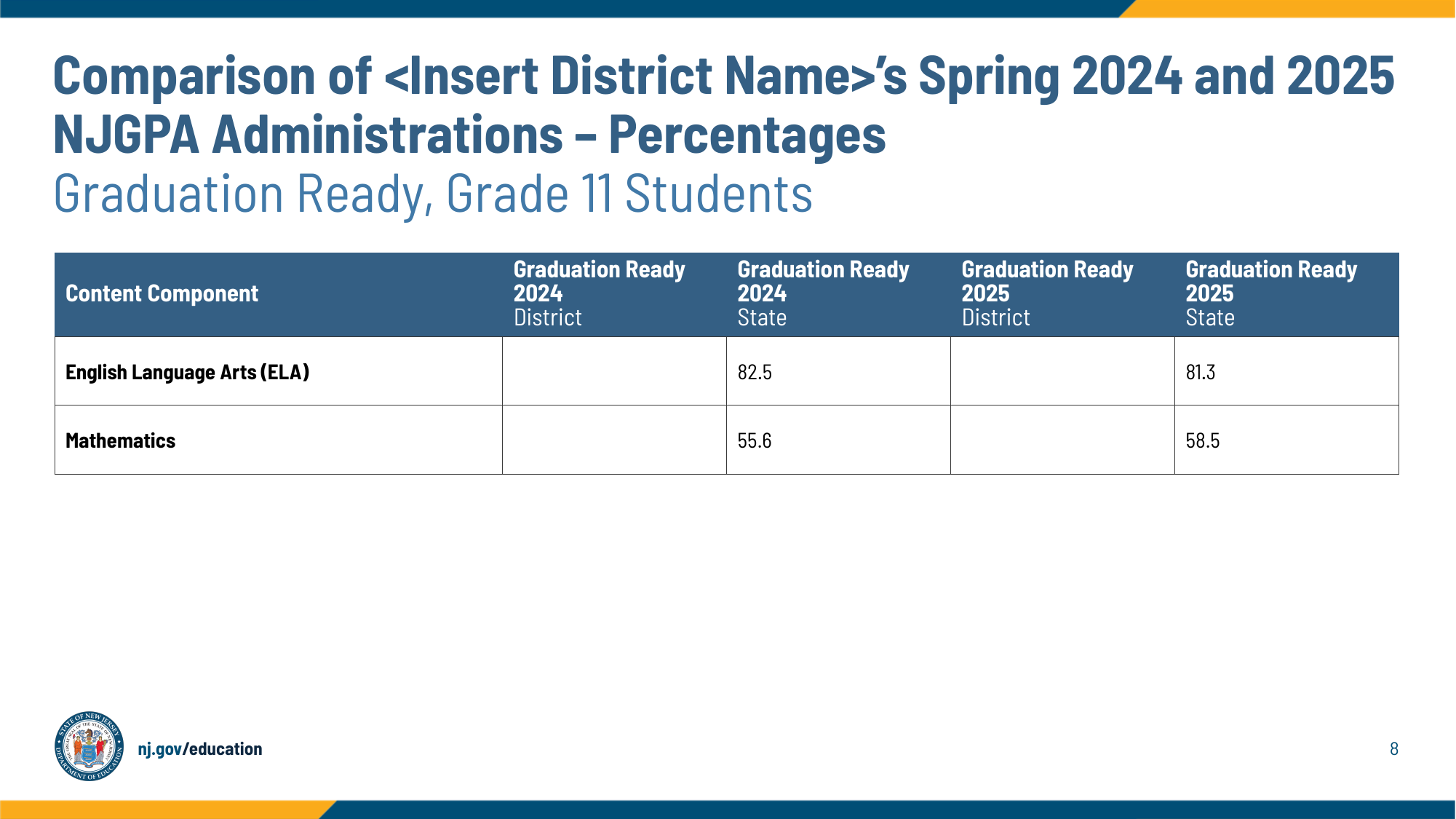

# Comparison of <Insert District Name>’s Spring 2024 and 2025 NJGPA Administrations – Percentages Graduation Ready, Grade 11 Students
| Content Component | Graduation Ready 2024 District | Graduation Ready 2024 State | Graduation Ready 2025 District | Graduation Ready 2025 State |
| --- | --- | --- | --- | --- |
| English Language Arts (ELA) |  | 82.5 |  | 81.3 |
| Mathematics |  | 55.6 |  | 58.5 |